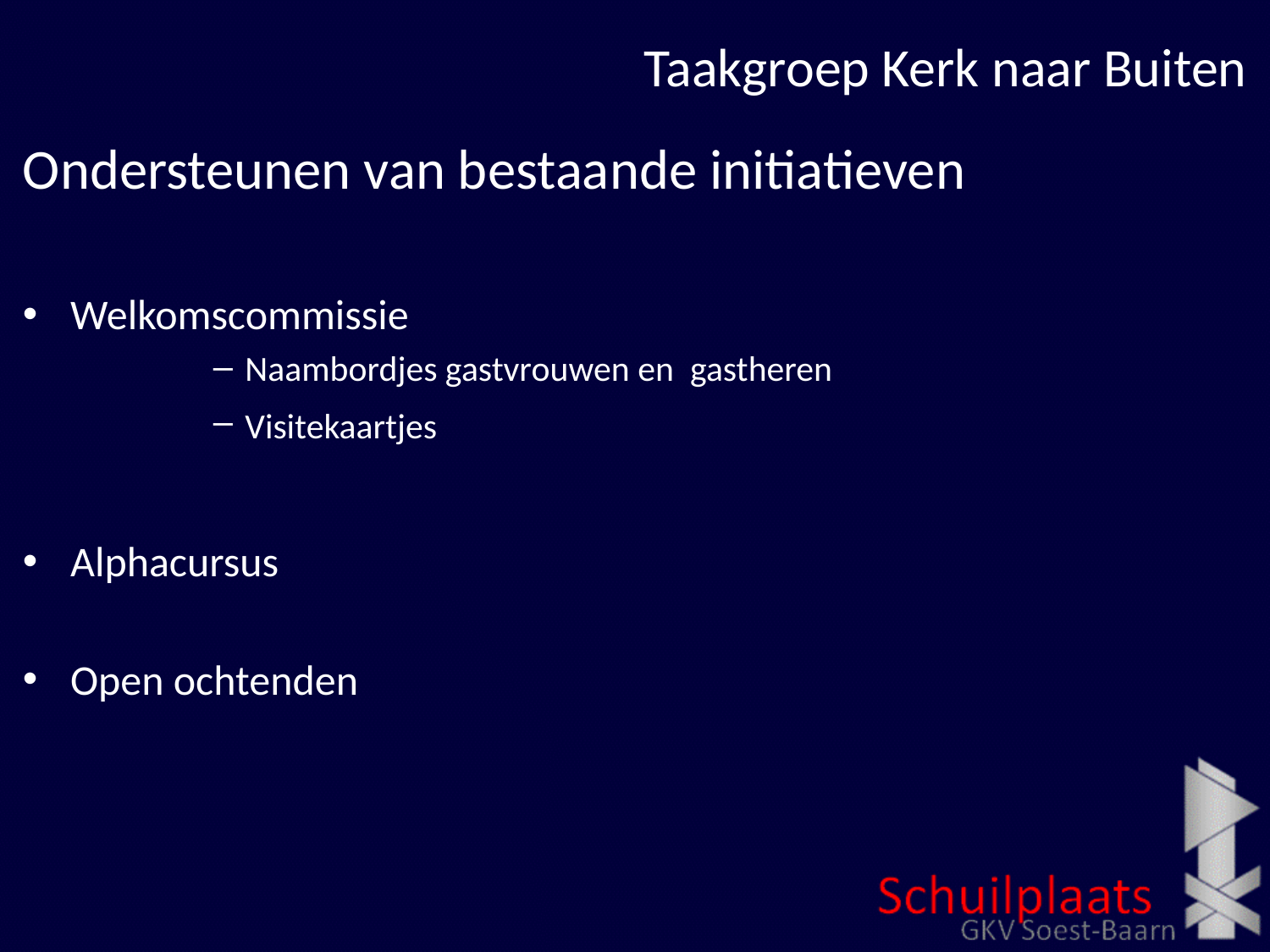

# Taakgroep Kerk naar Buiten
Ondersteunen van bestaande initiatieven

Welkomscommissie
Naambordjes gastvrouwen en  gastheren
Visitekaartjes

Alphacursus

Open ochtenden